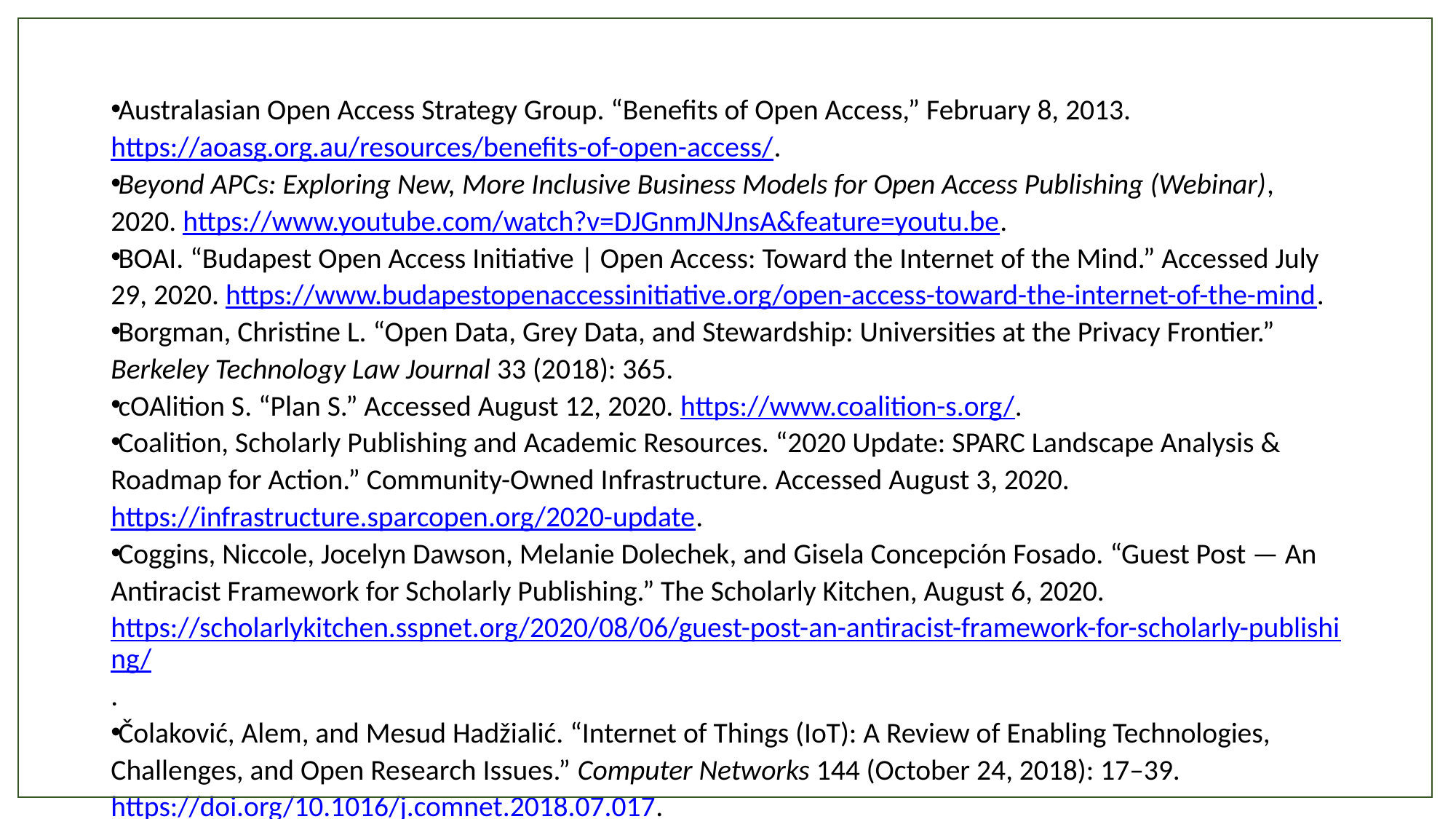

Australasian Open Access Strategy Group. “Benefits of Open Access,” February 8, 2013. https://aoasg.org.au/resources/benefits-of-open-access/.
Beyond APCs: Exploring New, More Inclusive Business Models for Open Access Publishing (Webinar), 2020. https://www.youtube.com/watch?v=DJGnmJNJnsA&feature=youtu.be.
BOAI. “Budapest Open Access Initiative | Open Access: Toward the Internet of the Mind.” Accessed July 29, 2020. https://www.budapestopenaccessinitiative.org/open-access-toward-the-internet-of-the-mind.
Borgman, Christine L. “Open Data, Grey Data, and Stewardship: Universities at the Privacy Frontier.” Berkeley Technology Law Journal 33 (2018): 365.
cOAlition S. “Plan S.” Accessed August 12, 2020. https://www.coalition-s.org/.
Coalition, Scholarly Publishing and Academic Resources. “2020 Update: SPARC Landscape Analysis & Roadmap for Action.” Community-Owned Infrastructure. Accessed August 3, 2020. https://infrastructure.sparcopen.org/2020-update.
Coggins, Niccole, Jocelyn Dawson, Melanie Dolechek, and Gisela Concepción Fosado. “Guest Post — An Antiracist Framework for Scholarly Publishing.” The Scholarly Kitchen, August 6, 2020. https://scholarlykitchen.sspnet.org/2020/08/06/guest-post-an-antiracist-framework-for-scholarly-publishing/.
Čolaković, Alem, and Mesud Hadžialić. “Internet of Things (IoT): A Review of Enabling Technologies, Challenges, and Open Research Issues.” Computer Networks 144 (October 24, 2018): 17–39. https://doi.org/10.1016/j.comnet.2018.07.017.